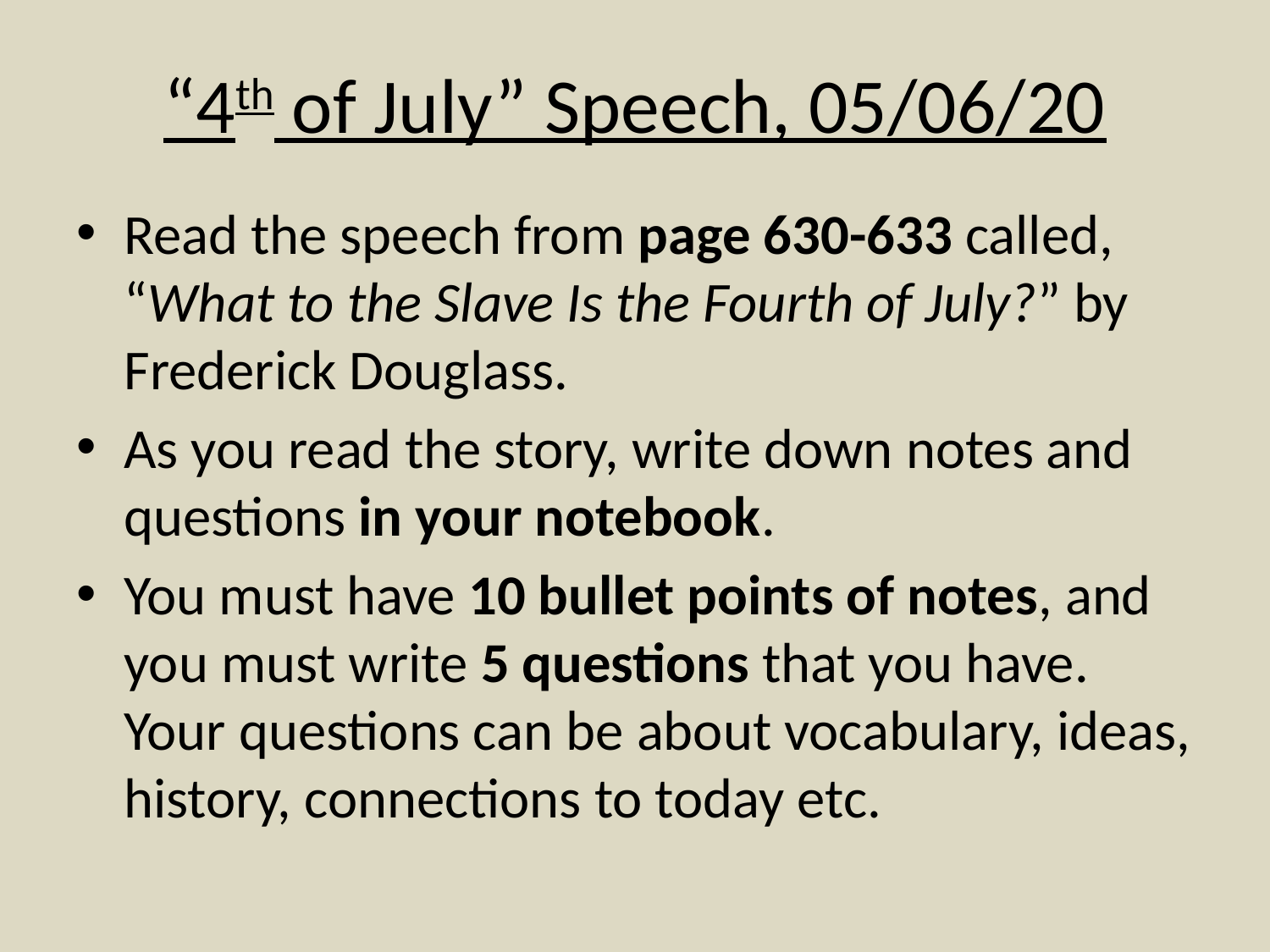

# “4th of July” Speech, 05/06/20
Read the speech from page 630-633 called, “What to the Slave Is the Fourth of July?” by Frederick Douglass.
As you read the story, write down notes and questions in your notebook.
You must have 10 bullet points of notes, and you must write 5 questions that you have. Your questions can be about vocabulary, ideas, history, connections to today etc.